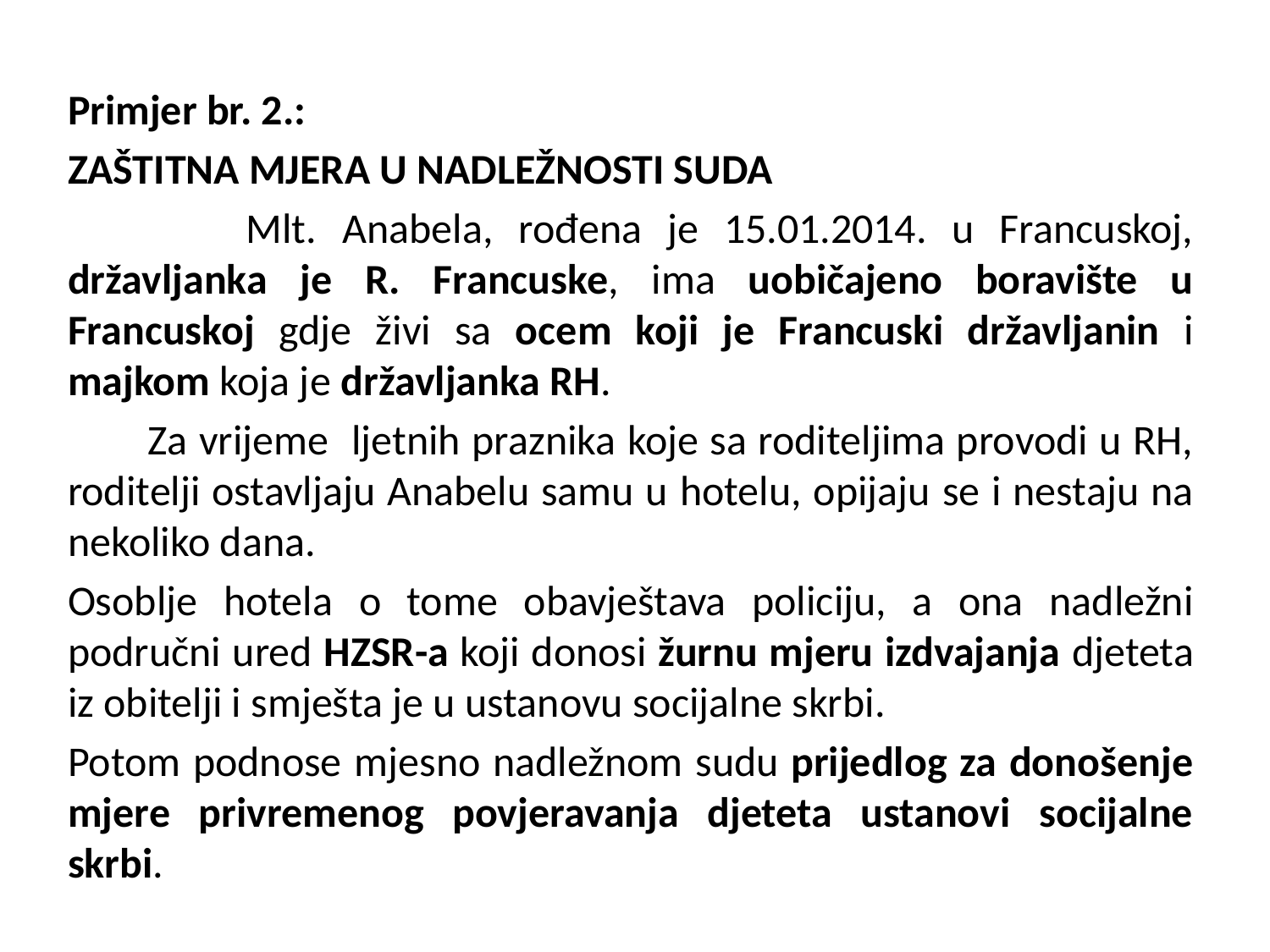

Primjer br. 2.:
ZAŠTITNA MJERA U NADLEŽNOSTI SUDA
       Mlt. Anabela, rođena je 15.01.2014. u Francuskoj, državljanka je R. Francuske, ima uobičajeno boravište u Francuskoj gdje živi sa ocem koji je Francuski državljanin i majkom koja je državljanka RH.
       Za vrijeme  ljetnih praznika koje sa roditeljima provodi u RH, roditelji ostavljaju Anabelu samu u hotelu, opijaju se i nestaju na nekoliko dana.
Osoblje hotela o tome obavještava policiju, a ona nadležni područni ured HZSR-a koji donosi žurnu mjeru izdvajanja djeteta iz obitelji i smješta je u ustanovu socijalne skrbi.
Potom podnose mjesno nadležnom sudu prijedlog za donošenje mjere privremenog povjeravanja djeteta ustanovi socijalne skrbi.